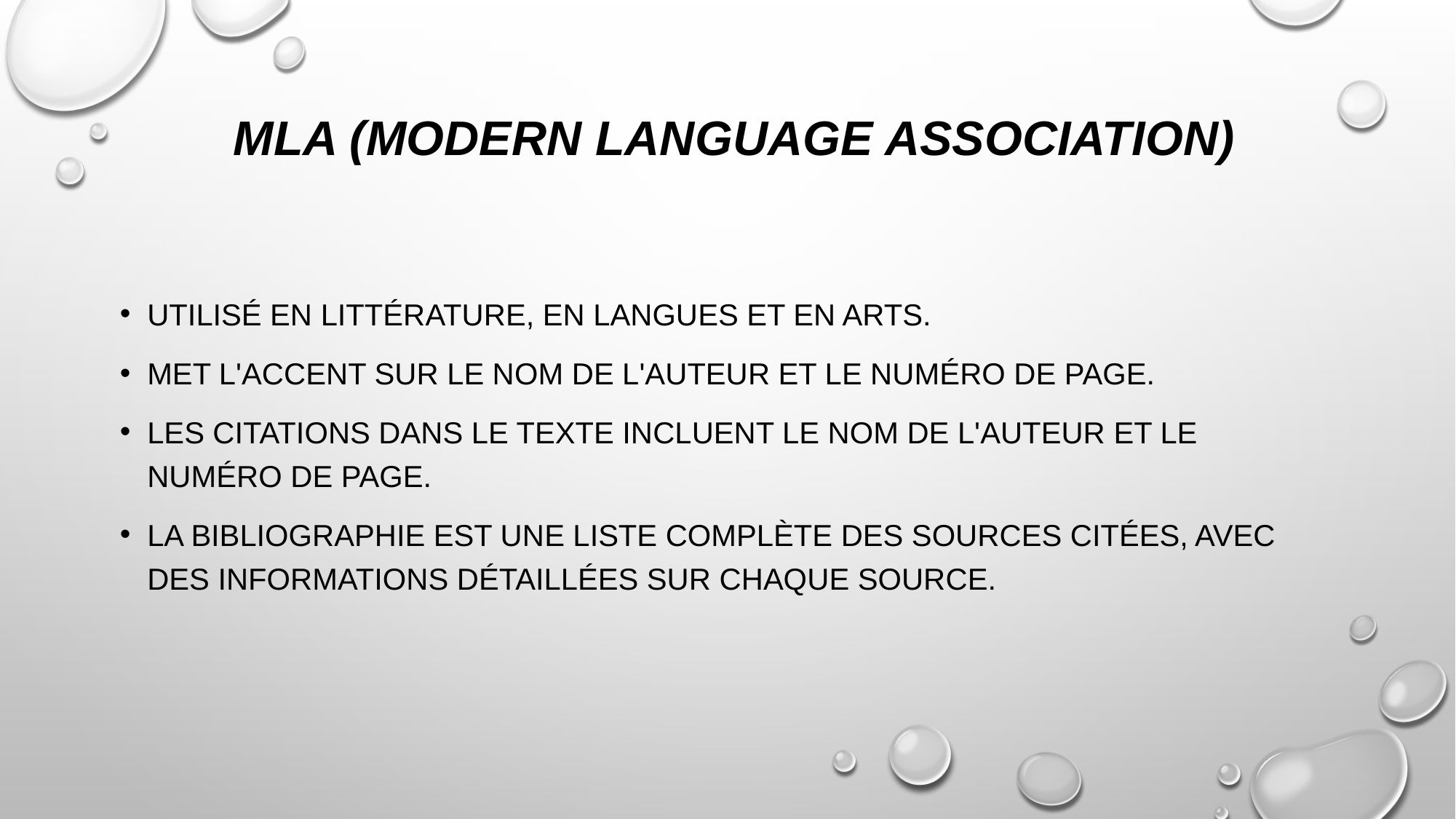

# MLA (Modern Language Association)
Utilisé en littérature, en langues et en arts.
Met l'accent sur le nom de l'auteur et le numéro de page.
Les citations dans le texte incluent le nom de l'auteur et le numéro de page.
La bibliographie est une liste complète des sources citées, avec des informations détaillées sur chaque source.